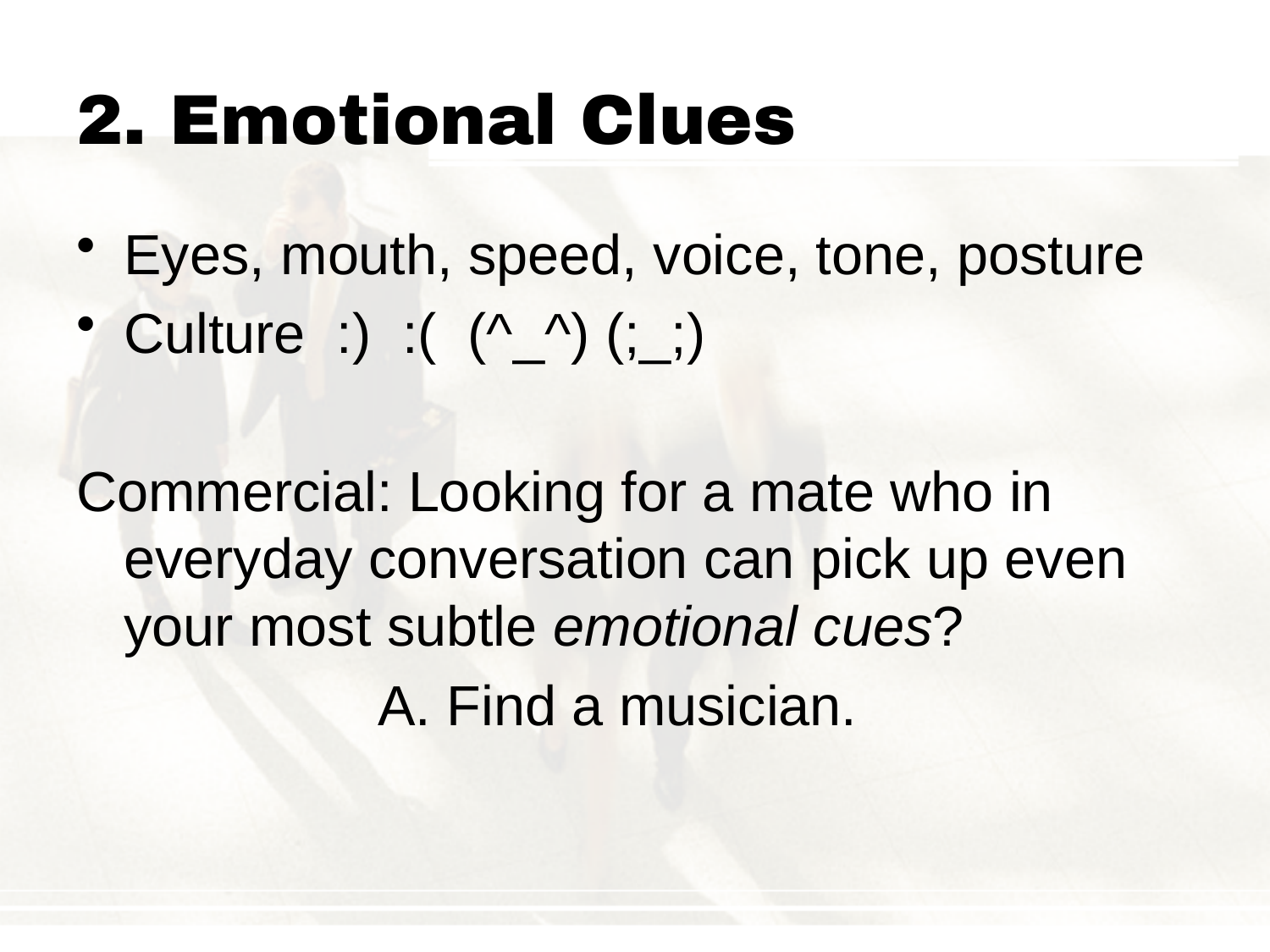

# 2. Emotional Clues
Eyes, mouth, speed, voice, tone, posture
Culture  :)  :(  (^_^) (;_;)

Commercial: Looking for a mate who in everyday conversation can pick up even your most subtle emotional cues?
			A. Find a musician.